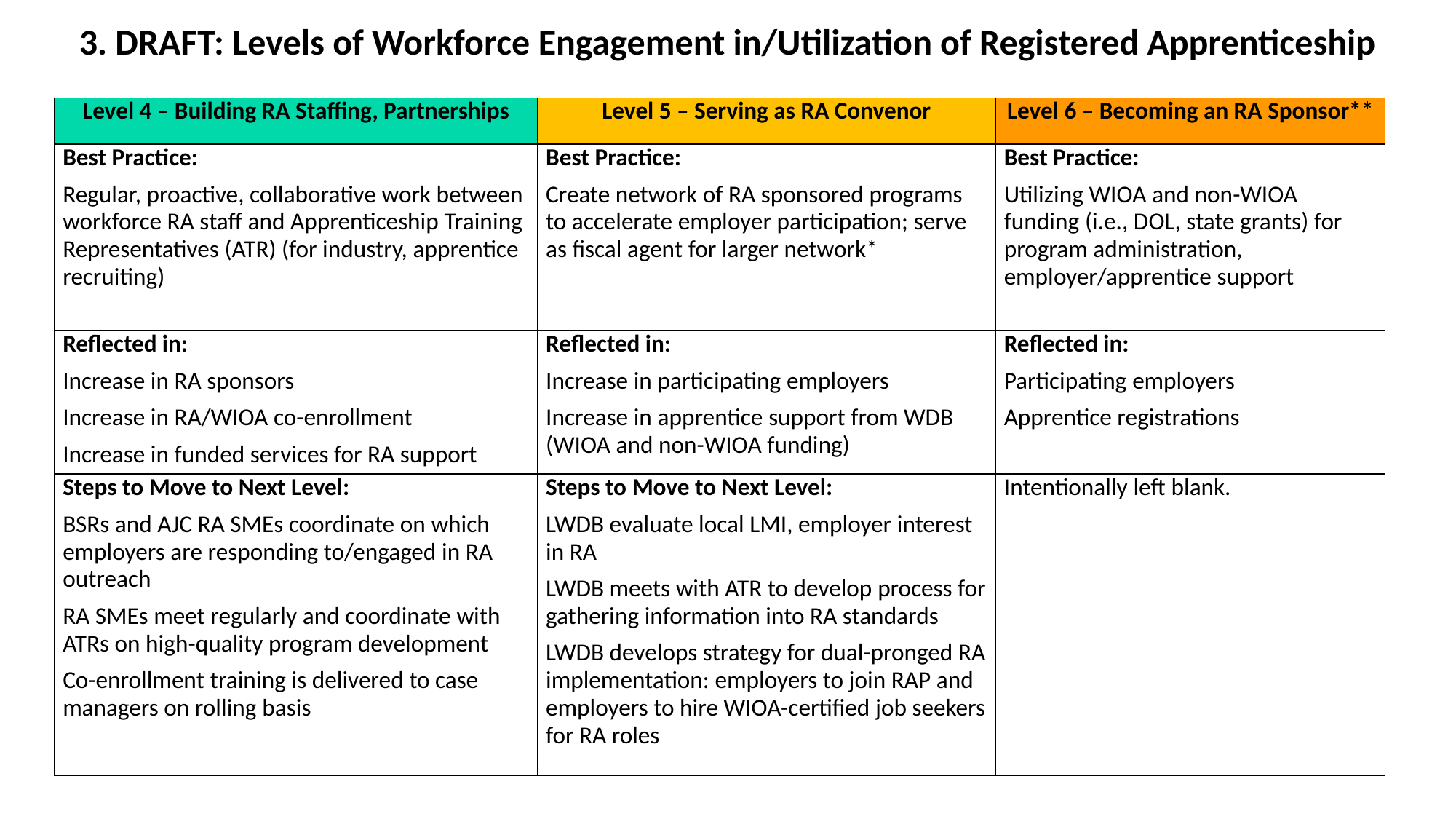

# 3. DRAFT: Levels of Workforce Engagement in/Utilization of Registered Apprenticeship
| Level 4 – Building RA Staffing, Partnerships | Level 5 – Serving as RA Convenor | Level 6 – Becoming an RA Sponsor\*\* |
| --- | --- | --- |
| Best Practice: Regular, proactive, collaborative work between workforce RA staff and Apprenticeship Training Representatives (ATR) (for industry, apprentice recruiting) | Best Practice: Create network of RA sponsored programs to accelerate employer participation; serve as fiscal agent for larger network\* | Best Practice: Utilizing WIOA and non-WIOA funding (i.e., DOL, state grants) for program administration, employer/apprentice support |
| Reflected in: Increase in RA sponsors Increase in RA/WIOA co-enrollment Increase in funded services for RA support | Reflected in:  Increase in participating employers Increase in apprentice support from WDB (WIOA and non-WIOA funding) | Reflected in: Participating employers Apprentice registrations |
| Steps to Move to Next Level: BSRs and AJC RA SMEs coordinate on which employers are responding to/engaged in RA outreach RA SMEs meet regularly and coordinate with ATRs on high-quality program development Co-enrollment training is delivered to case managers on rolling basis | Steps to Move to Next Level: LWDB evaluate local LMI, employer interest in RA LWDB meets with ATR to develop process for gathering information into RA standards LWDB develops strategy for dual-pronged RA implementation: employers to join RAP and employers to hire WIOA-certified job seekers for RA roles | Intentionally left blank. |